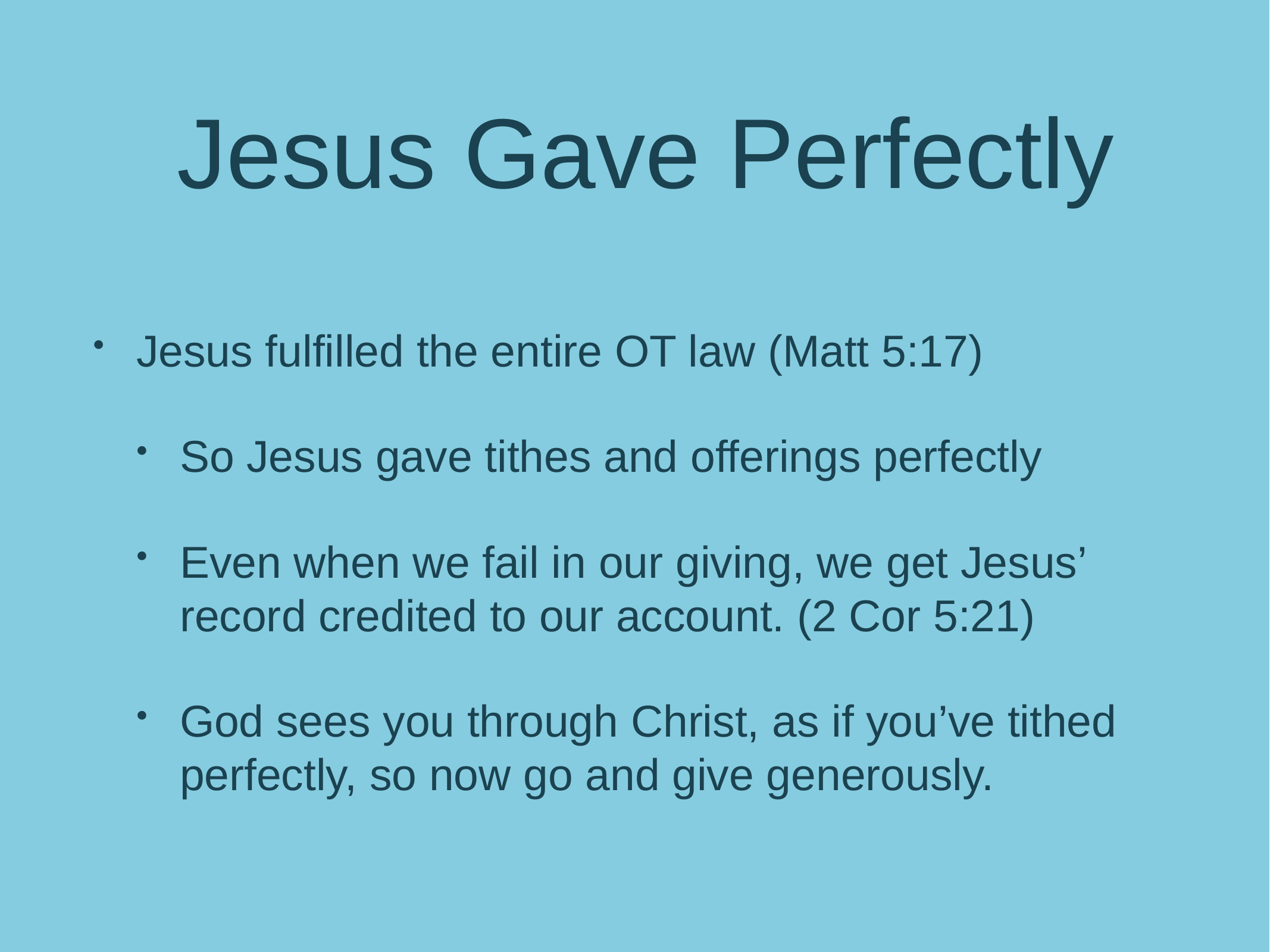

# Jesus Gave Perfectly
Jesus fulfilled the entire OT law (Matt 5:17)
So Jesus gave tithes and offerings perfectly
Even when we fail in our giving, we get Jesus’ record credited to our account. (2 Cor 5:21)
God sees you through Christ, as if you’ve tithed perfectly, so now go and give generously.